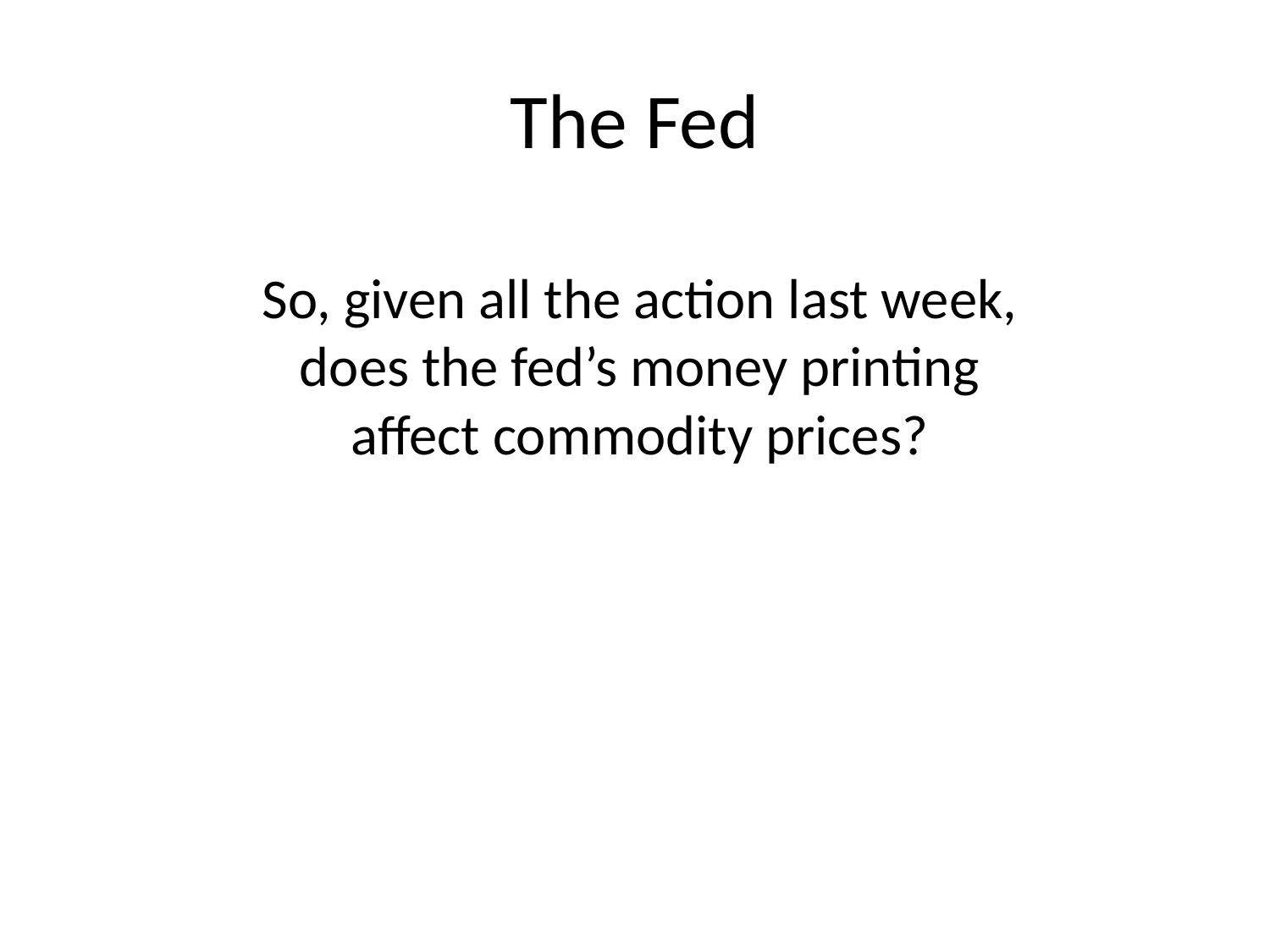

# The Fed
So, given all the action last week, does the fed’s money printing affect commodity prices?